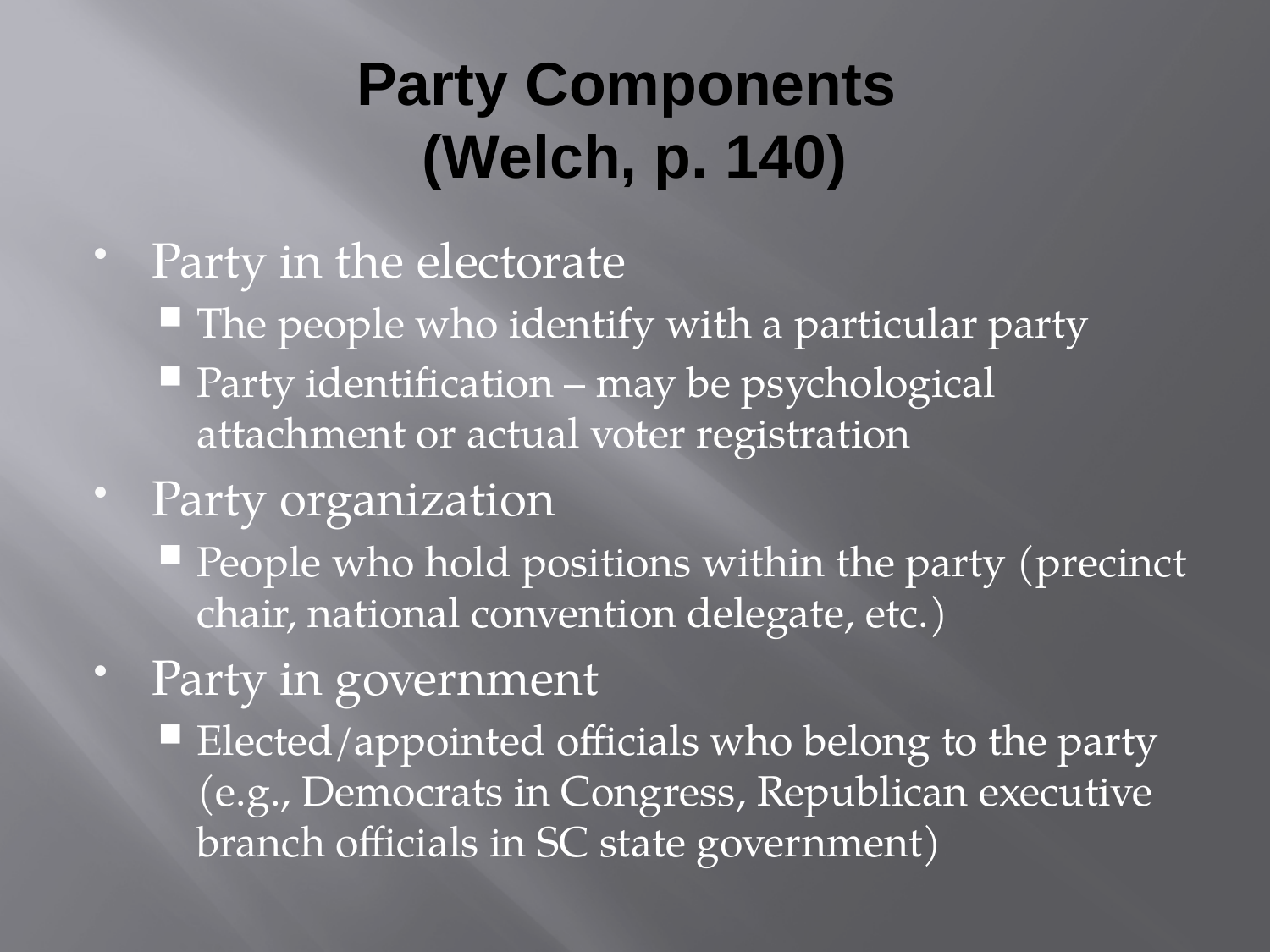

# Party Components (Welch, p. 140)
Party in the electorate
The people who identify with a particular party
Party identification – may be psychological attachment or actual voter registration
Party organization
People who hold positions within the party (precinct chair, national convention delegate, etc.)
Party in government
Elected/appointed officials who belong to the party (e.g., Democrats in Congress, Republican executive branch officials in SC state government)